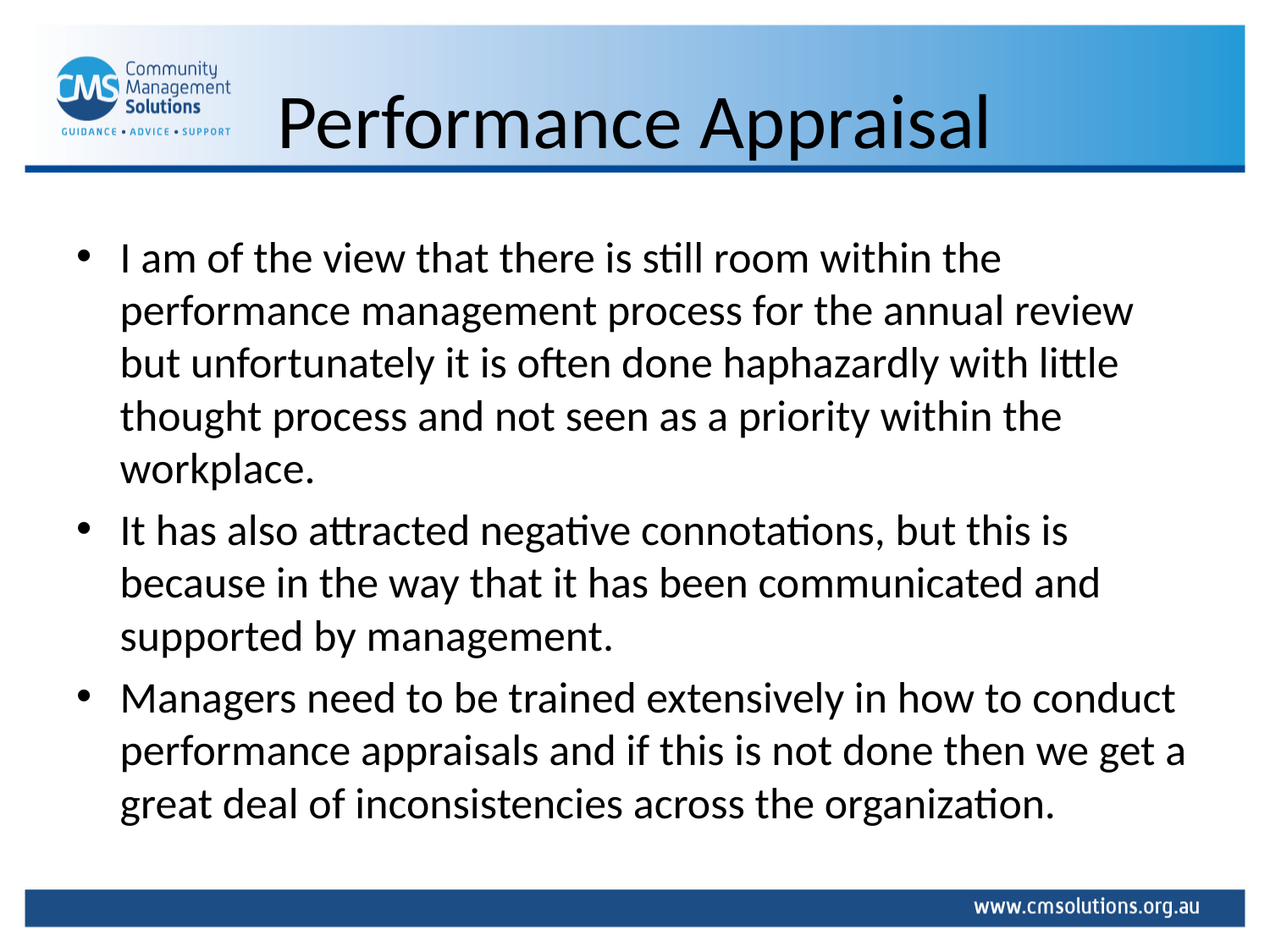

# Performance Appraisal
I am of the view that there is still room within the performance management process for the annual review but unfortunately it is often done haphazardly with little thought process and not seen as a priority within the workplace.
It has also attracted negative connotations, but this is because in the way that it has been communicated and supported by management.
Managers need to be trained extensively in how to conduct performance appraisals and if this is not done then we get a great deal of inconsistencies across the organization.